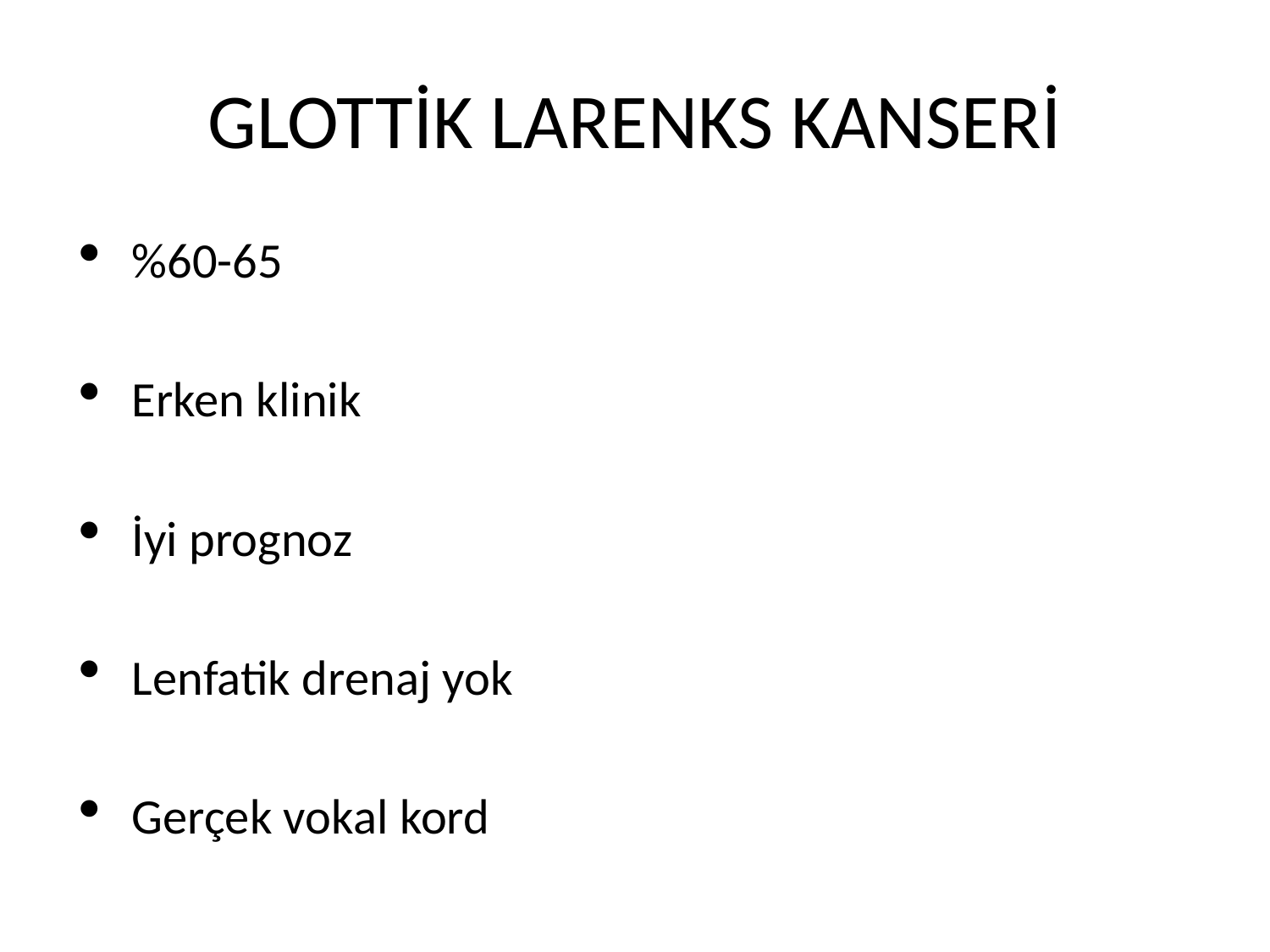

# GLOTTİK LARENKS KANSERİ
%60-65

Erken klinik

İyi prognoz

Lenfatik drenaj yok

Gerçek vokal kord